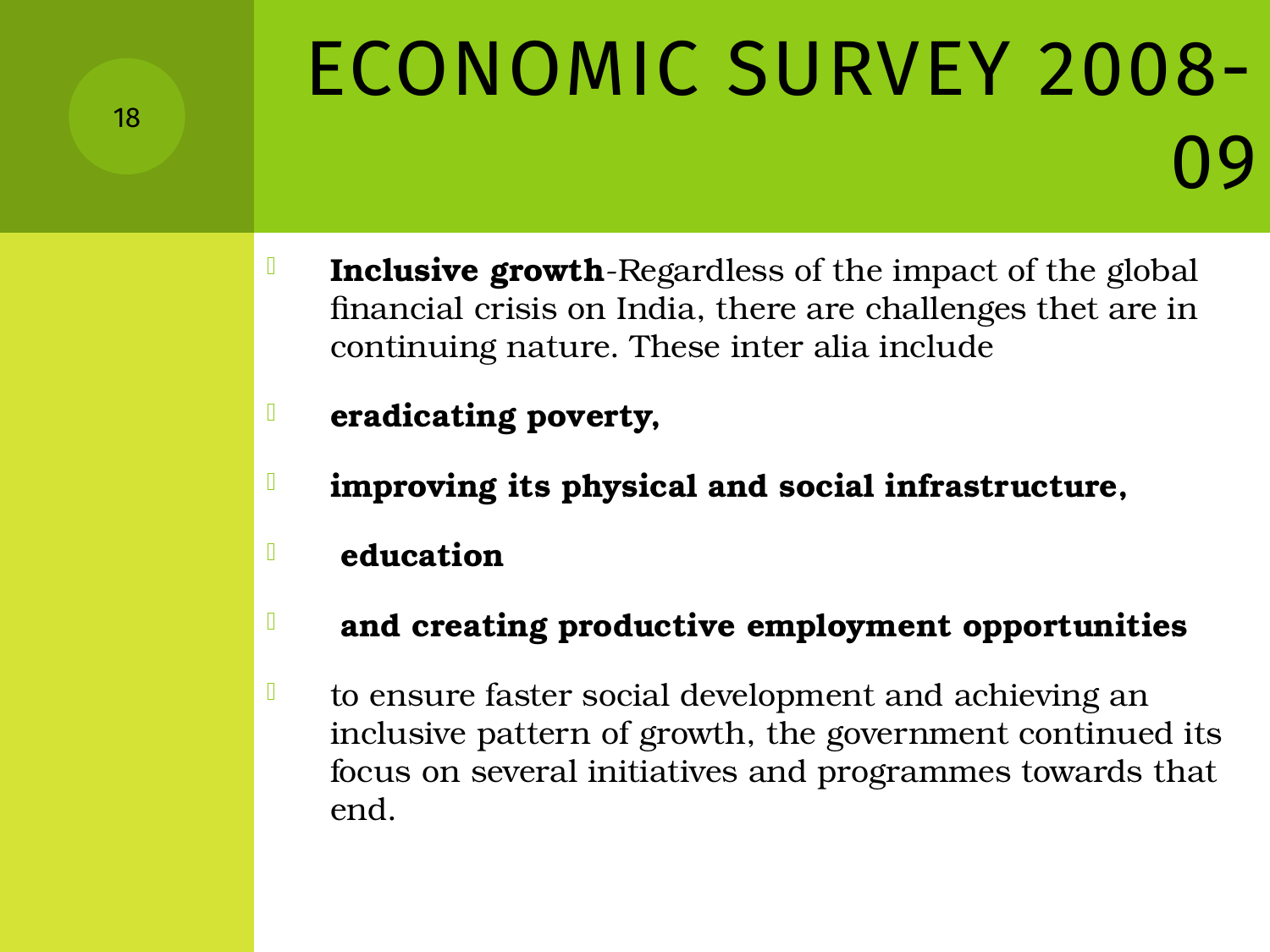

# Economic Survey 2008-09
18
Inclusive growth-Regardless of the impact of the global financial crisis on India, there are challenges thet are in continuing nature. These inter alia include
eradicating poverty,
improving its physical and social infrastructure,
 education
 and creating productive employment opportunities
to ensure faster social development and achieving an inclusive pattern of growth, the government continued its focus on several initiatives and programmes towards that end.